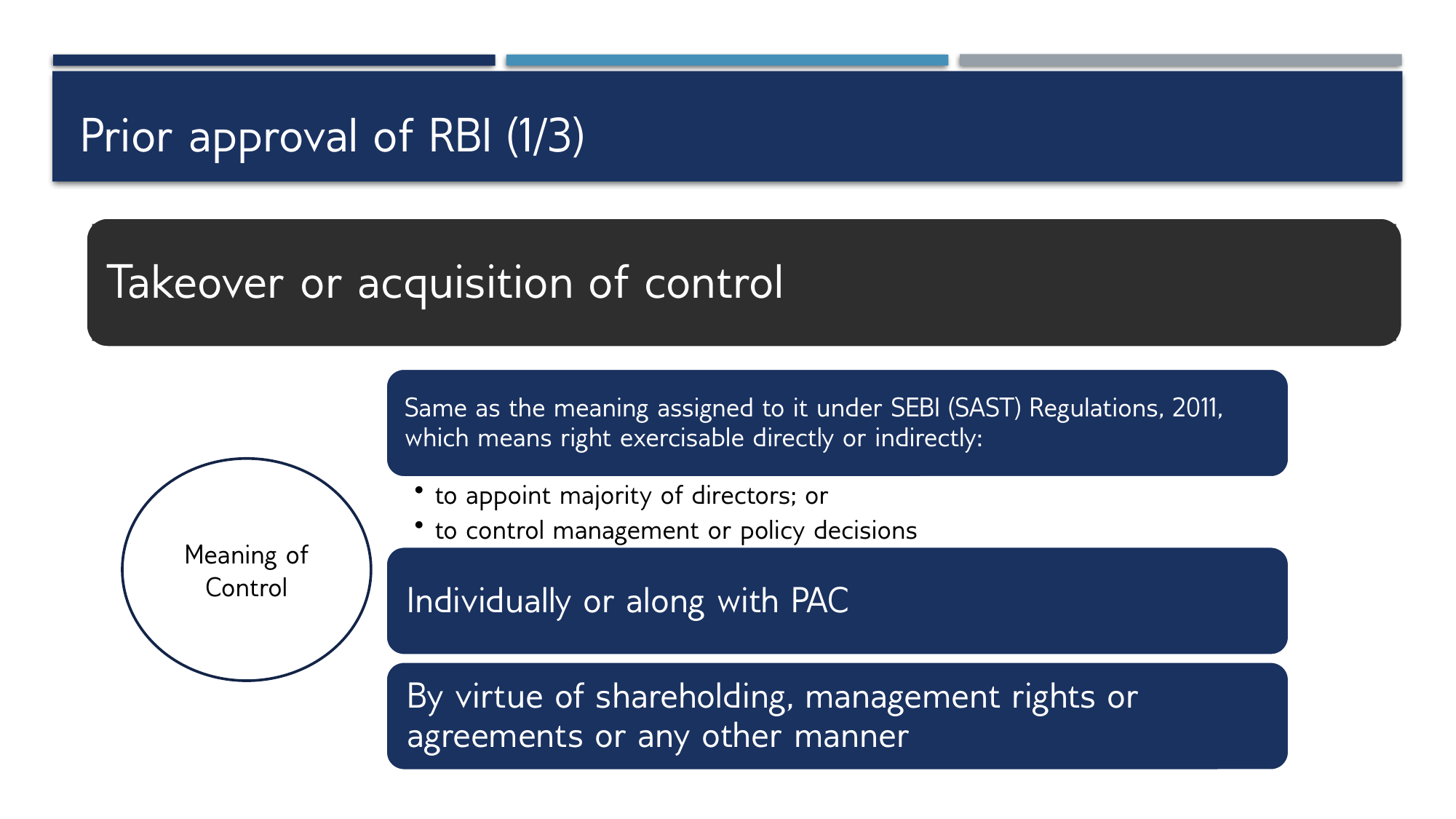

# Prior approval of RBI (1/3)

Takeover or acquisition of control
Same as the meaning assigned to it under SEBI (SAST) Regulations, 2011, which means right exercisable directly or indirectly:
to appoint majority of directors; or
to control management or policy decisions
Individually or along with PAC
By virtue of shareholding, management rights or agreements or any other manner
Meaning of Control